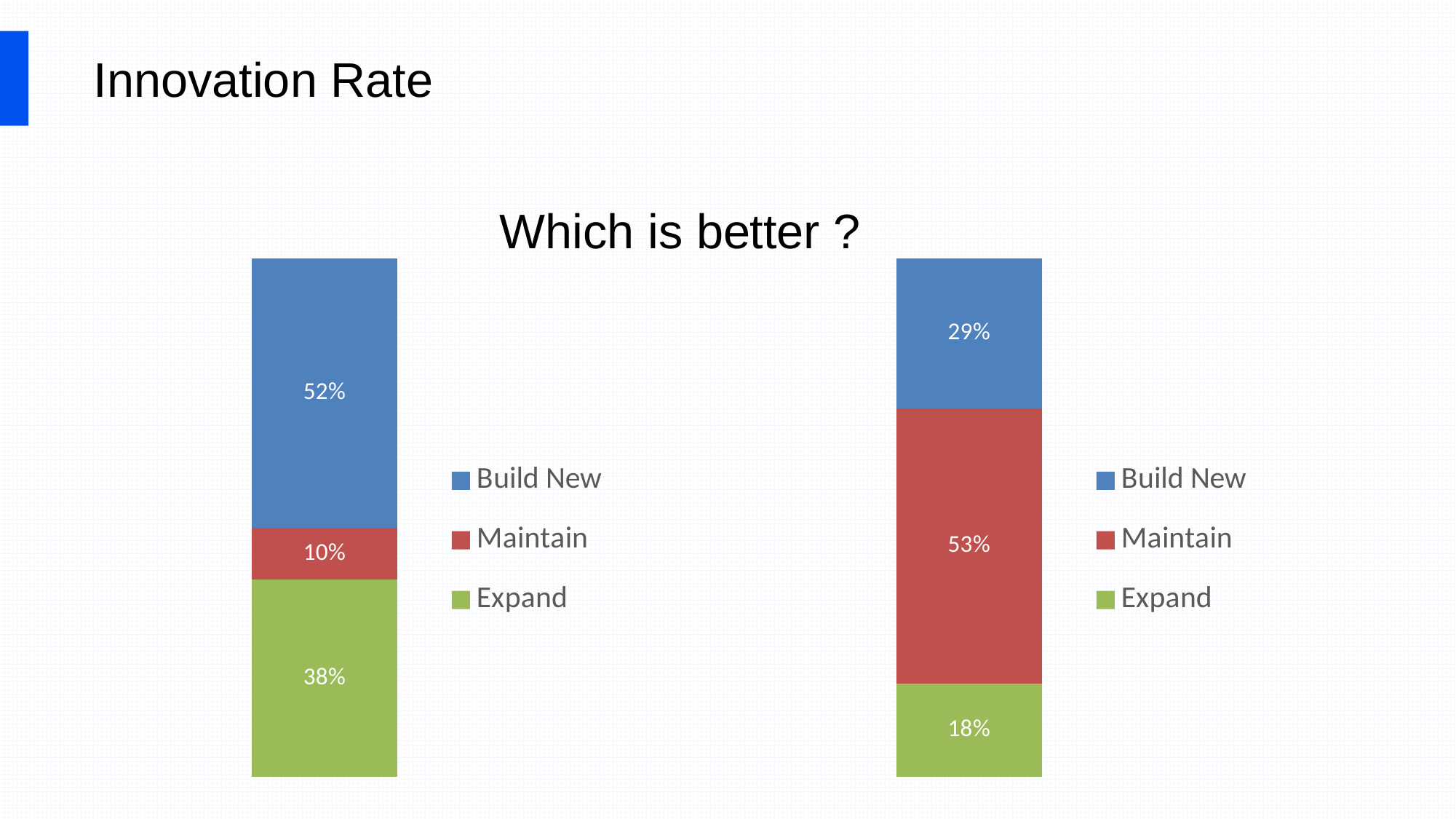

# Innovation Rate
Which is better ?

### Chart

| Category | Expand | Maintain | Build New |
|---|---|---|---|
| Category 1 | 0.38 | 0.1 | 0.52 |

### Chart

| Category | Expand | Maintain | Build New |
|---|---|---|---|
| Category 1 | 0.18 | 0.53 | 0.29 |